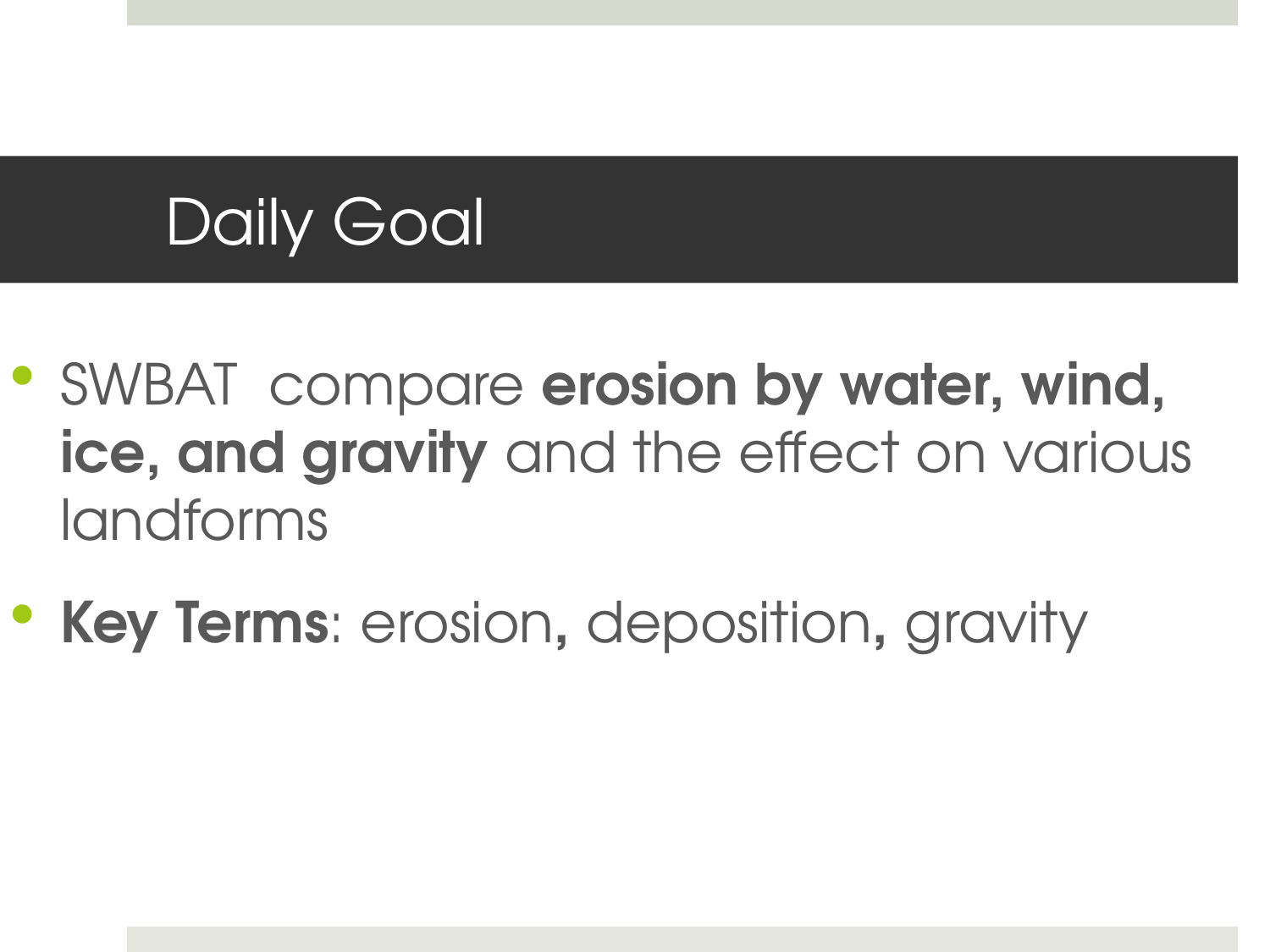

# Daily Goal
SWBAT  compare erosion by water, wind, ice, and gravity and the effect on various landforms
Key Terms: erosion, deposition, gravity